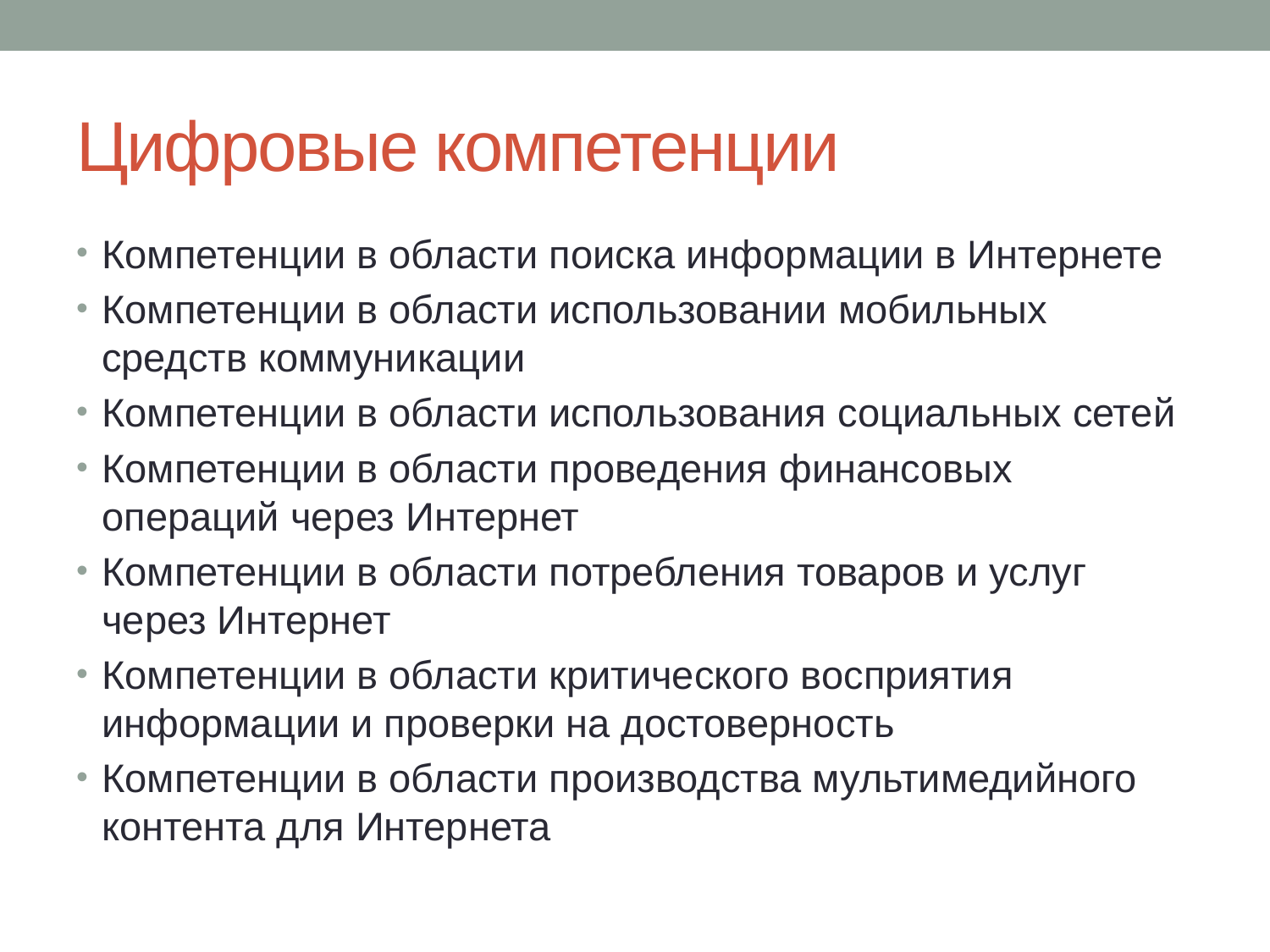

# Цифровые компетенции
Компетенции в области поиска информации в Интернете
Компетенции в области использовании мобильных средств коммуникации
Компетенции в области использования социальных сетей
Компетенции в области проведения финансовых операций через Интернет
Компетенции в области потребления товаров и услуг через Интернет
Компетенции в области критического восприятия информации и проверки на достоверность
Компетенции в области производства мультимедийного контента для Интернета